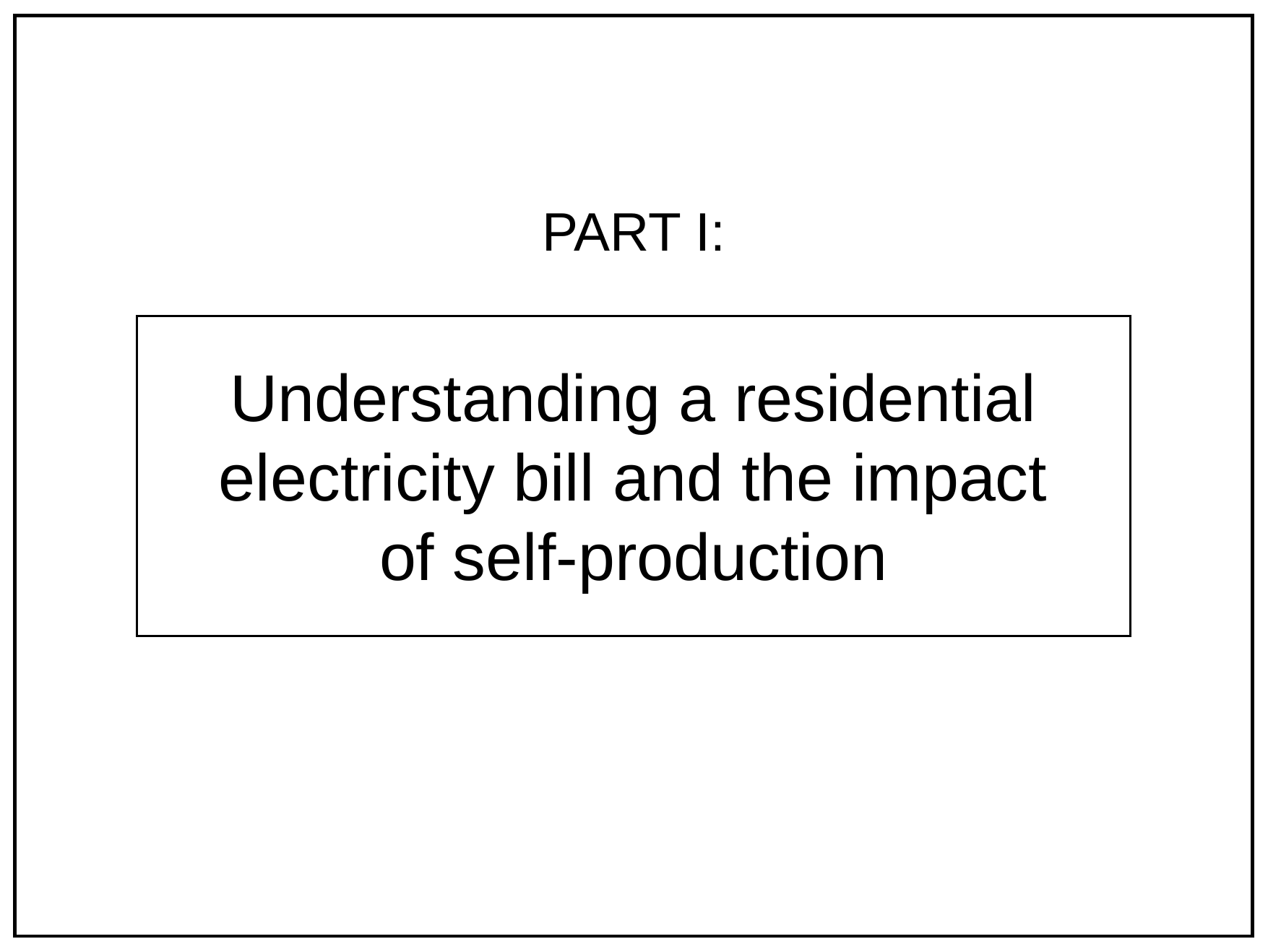

PART I:

Understanding a residential electricity bill and the impact of self-production